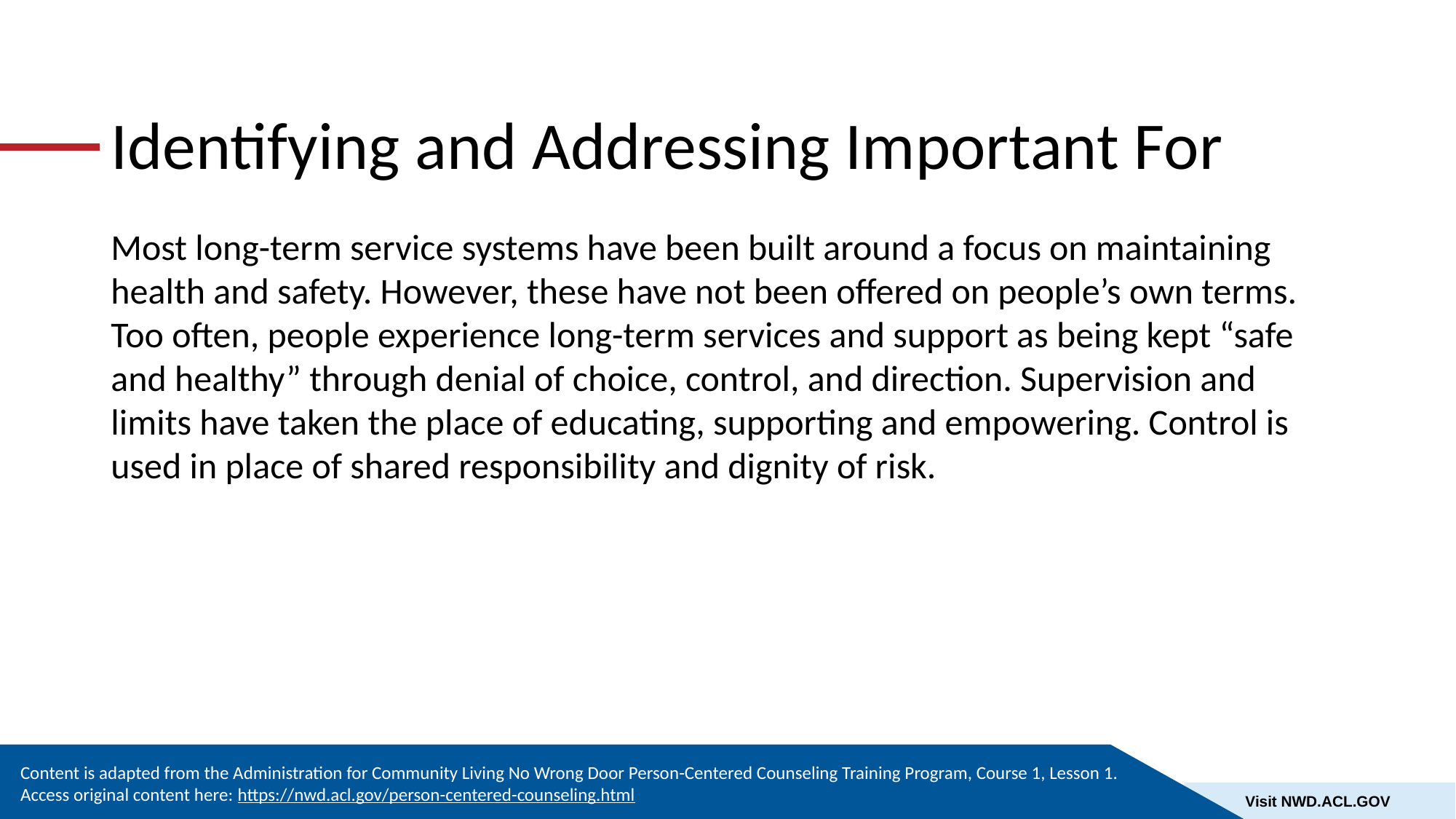

# Identifying and Addressing Important For
Most long-term service systems have been built around a focus on maintaining health and safety. However, these have not been offered on people’s own terms. Too often, people experience long-term services and support as being kept “safe and healthy” through denial of choice, control, and direction. Supervision and limits have taken the place of educating, supporting and empowering. Control is used in place of shared responsibility and dignity of risk.